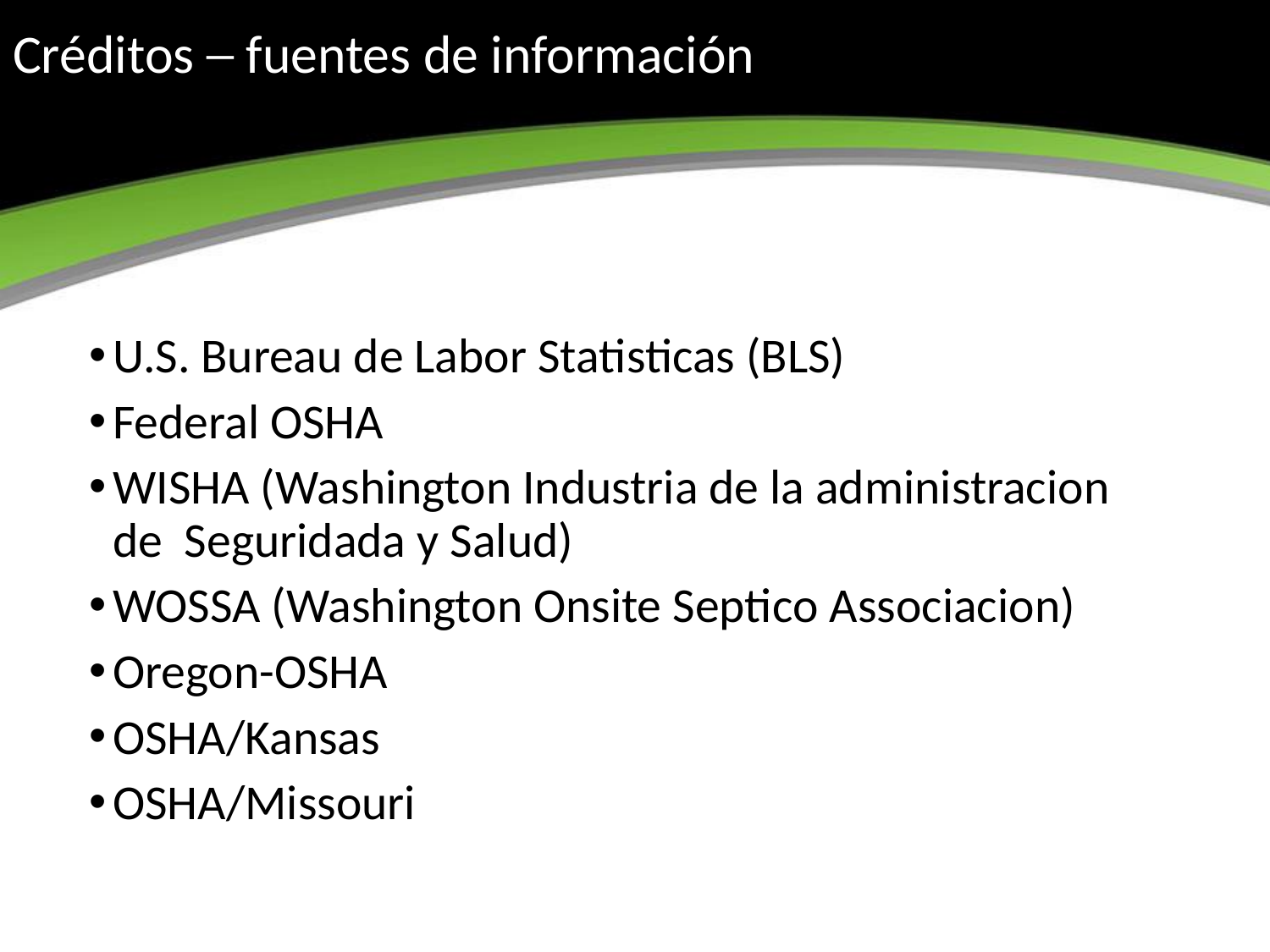

# Créditos ─ fuentes de información
U.S. Bureau de Labor Statisticas (BLS)
Federal OSHA
WISHA (Washington Industria de la administracion de  Seguridada y Salud)
WOSSA (Washington Onsite Septico Associacion)
Oregon-OSHA
OSHA/Kansas
OSHA/Missouri